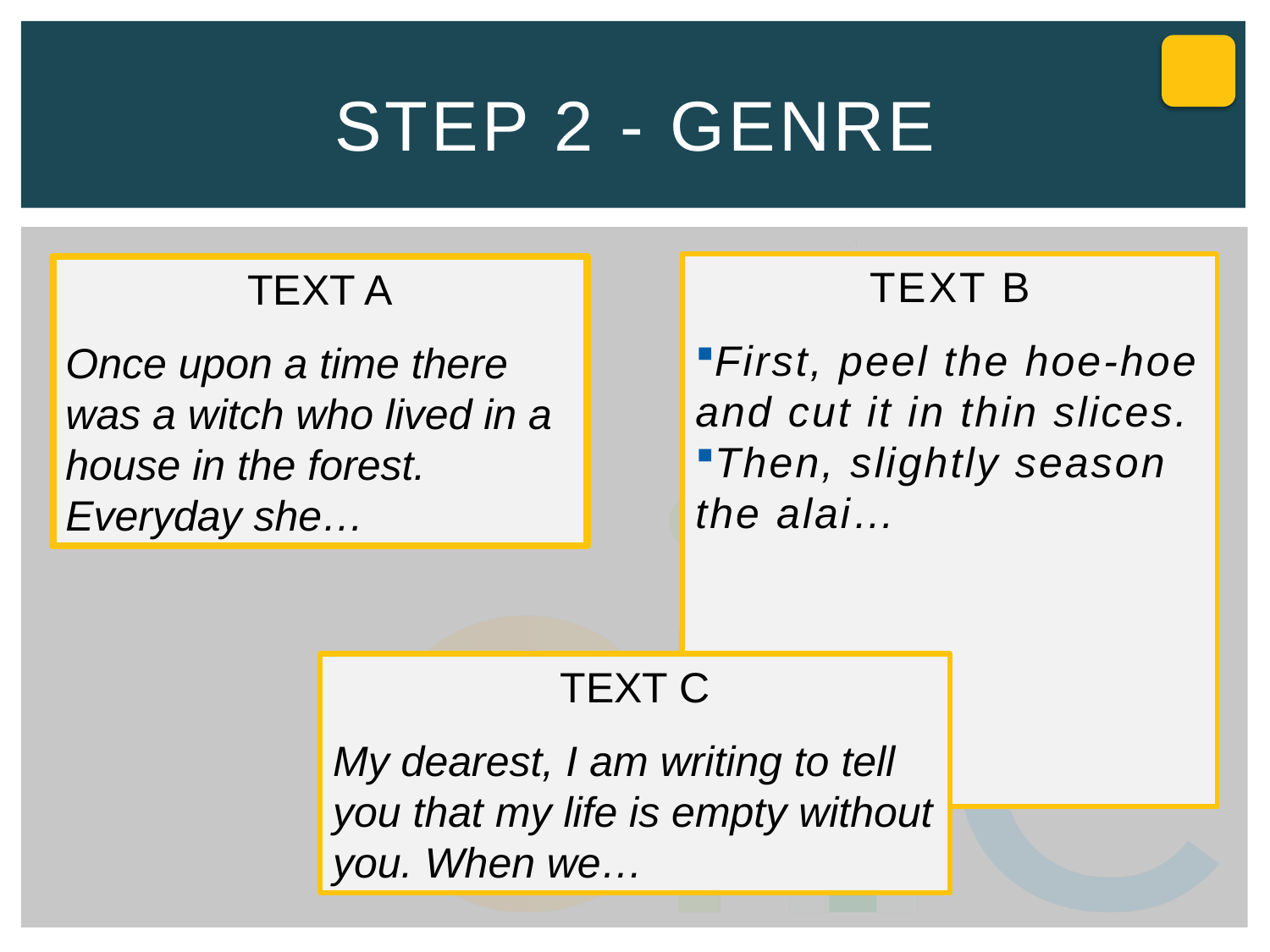

# Step 2 - GENRE
TEXT B

First, peel the hoe-hoe and cut it in thin slices.
Then, slightly season the alai…
TEXT A

Once upon a time there was a witch who lived in a house in the forest. Everyday she…
TEXT C

My dearest, I am writing to tell you that my life is empty without you. When we…